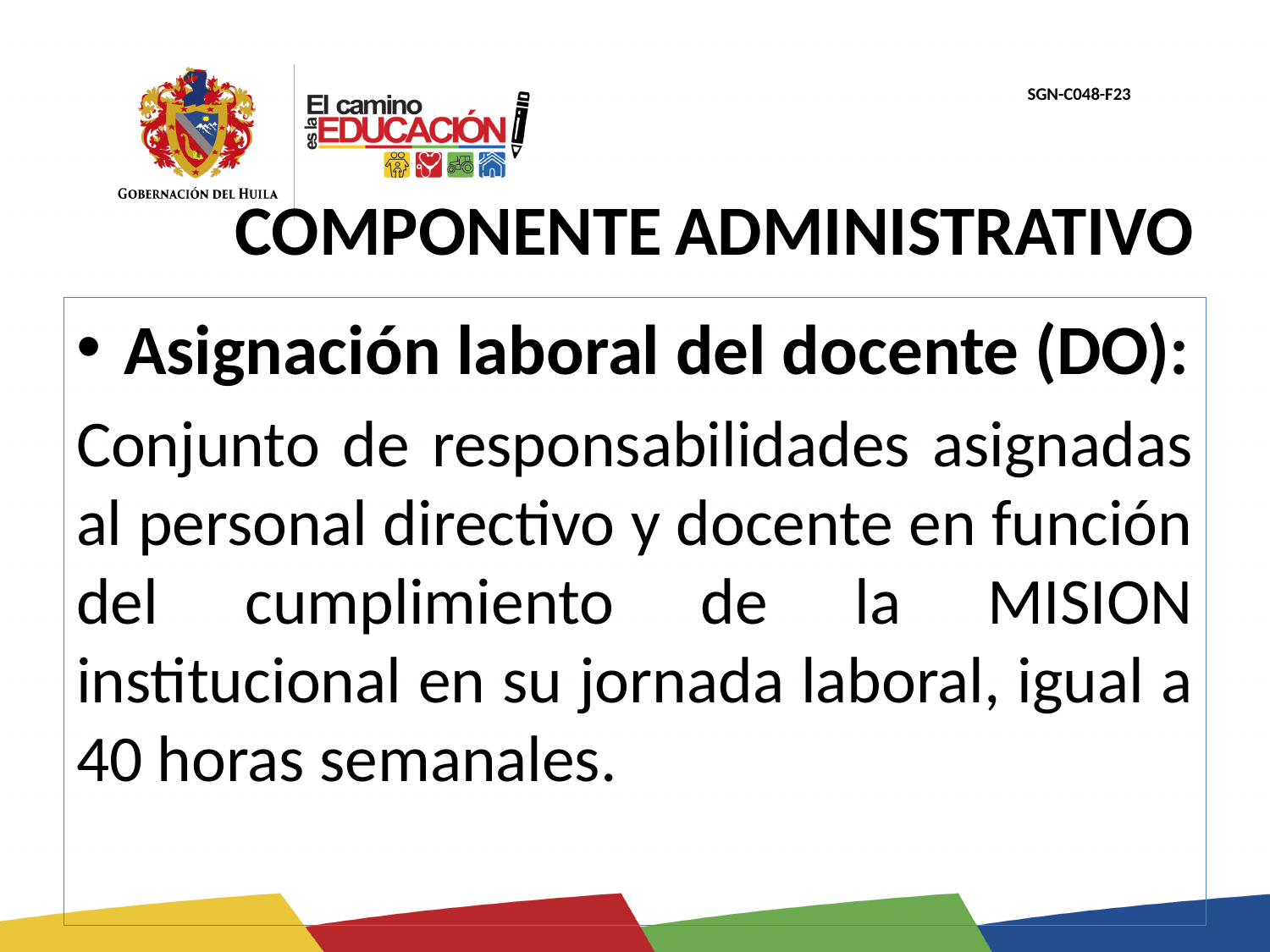

# COMPONENTE ADMINISTRATIVO
Asignación laboral del docente (DO):
Conjunto de responsabilidades asignadas al personal directivo y docente en función del cumplimiento de la MISION institucional en su jornada laboral, igual a 40 horas semanales.